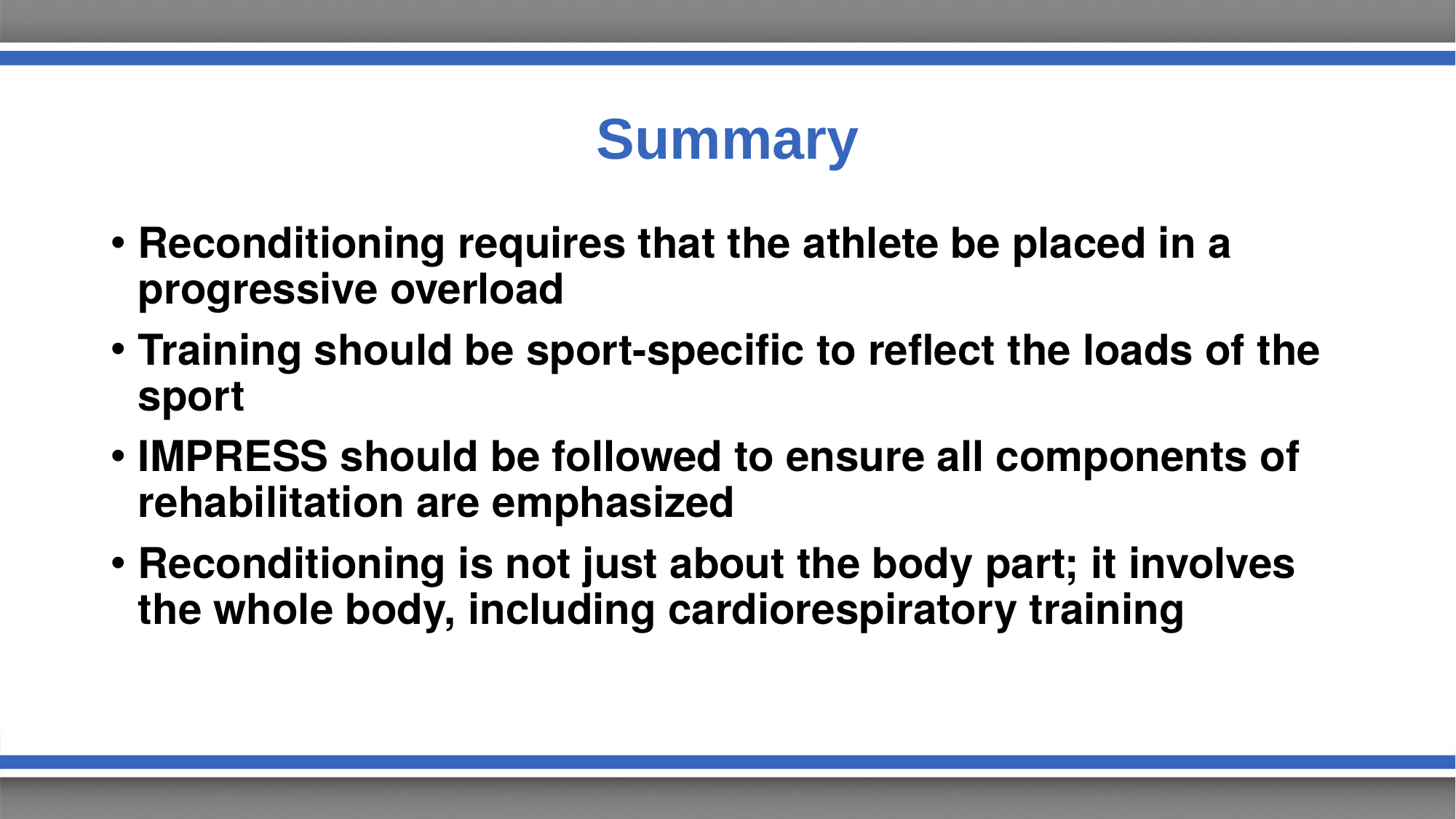

# Summary
Reconditioning requires that the athlete be placed in a progressive overload
Training should be sport-specific to reflect the loads of the sport
IMPRESS should be followed to ensure all components of rehabilitation are emphasized
Reconditioning is not just about the body part; it involves the whole body, including cardiorespiratory training